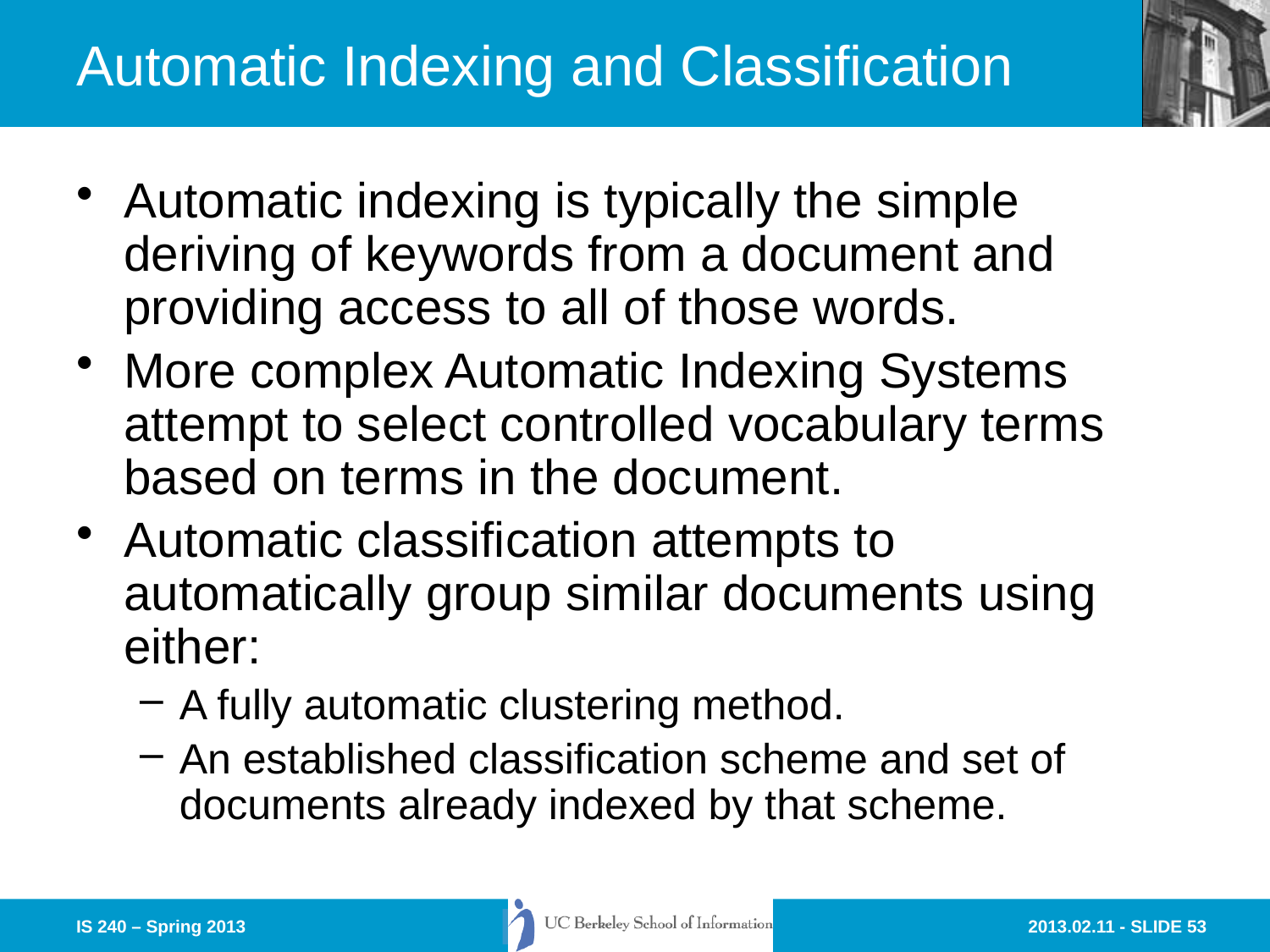

# Automatic Indexing and Classification
Automatic indexing is typically the simple deriving of keywords from a document and providing access to all of those words.
More complex Automatic Indexing Systems attempt to select controlled vocabulary terms based on terms in the document.
Automatic classification attempts to automatically group similar documents using either:
A fully automatic clustering method.
An established classification scheme and set of documents already indexed by that scheme.
IS 240 – Spring 2013